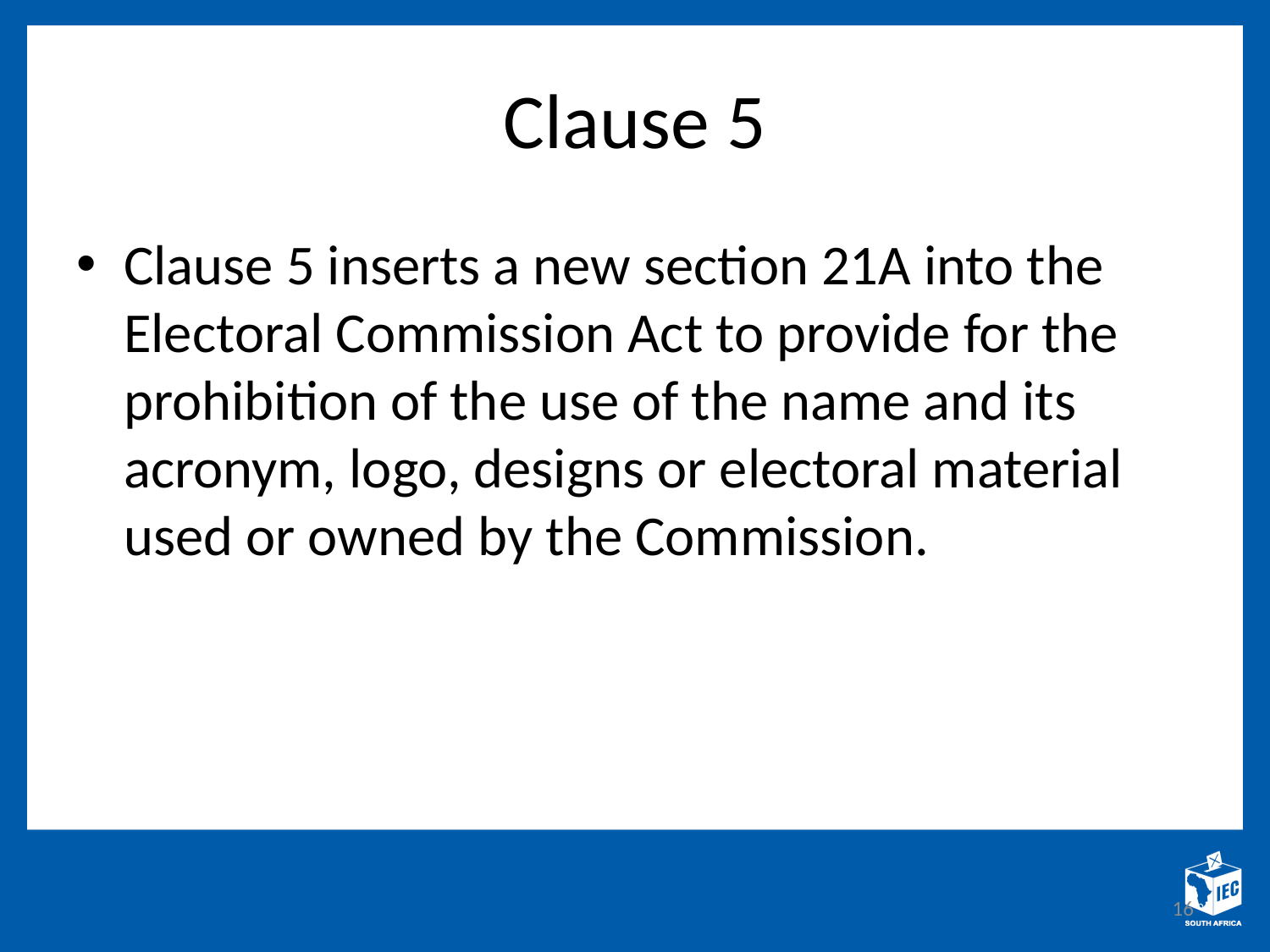

# Clause 5
Clause 5 inserts a new section 21A into the Electoral Commission Act to provide for the prohibition of the use of the name and its acronym, logo, designs or electoral material used or owned by the Commission.

16